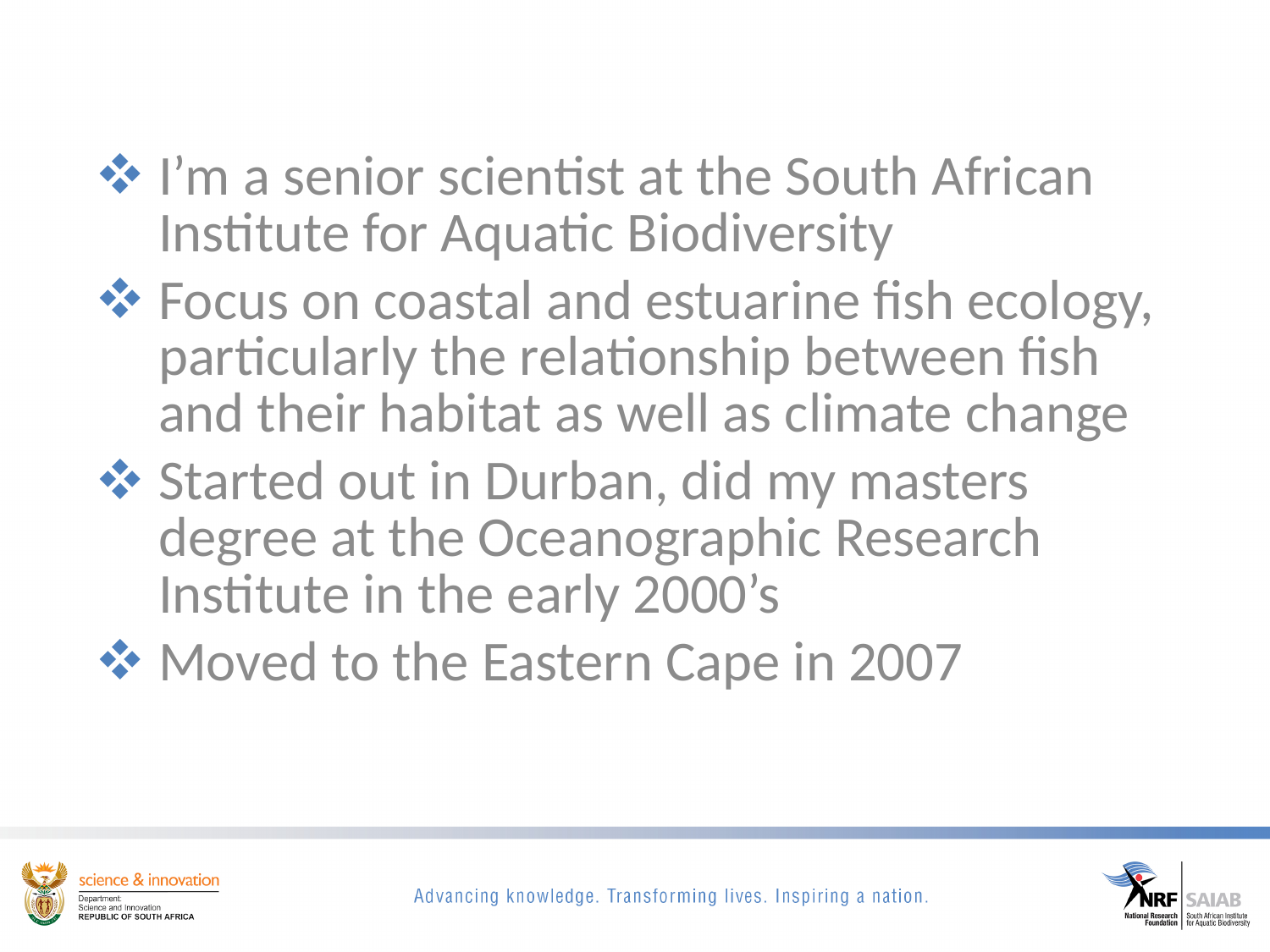

I’m a senior scientist at the South African Institute for Aquatic Biodiversity
Focus on coastal and estuarine fish ecology, particularly the relationship between fish and their habitat as well as climate change
Started out in Durban, did my masters degree at the Oceanographic Research Institute in the early 2000’s
Moved to the Eastern Cape in 2007